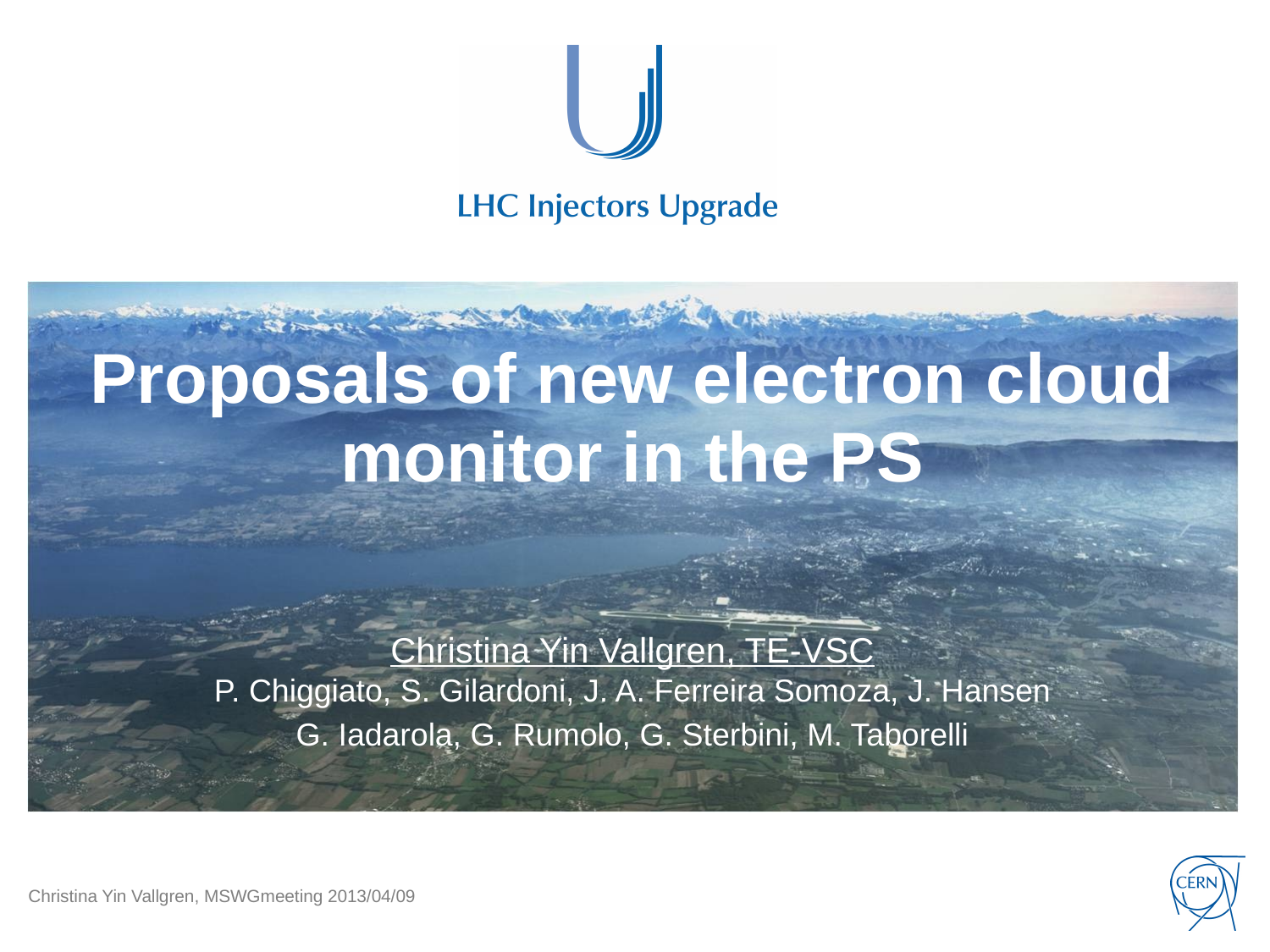

# Proposals of new electron cloud monitor in the PS
Christina Yin Vallgren, TE-VSC
P. Chiggiato, S. Gilardoni, J. A. Ferreira Somoza, J. Hansen
G. Iadarola, G. Rumolo, G. Sterbini, M. Taborelli
Christina Yin Vallgren, MSWGmeeting 2013/04/09